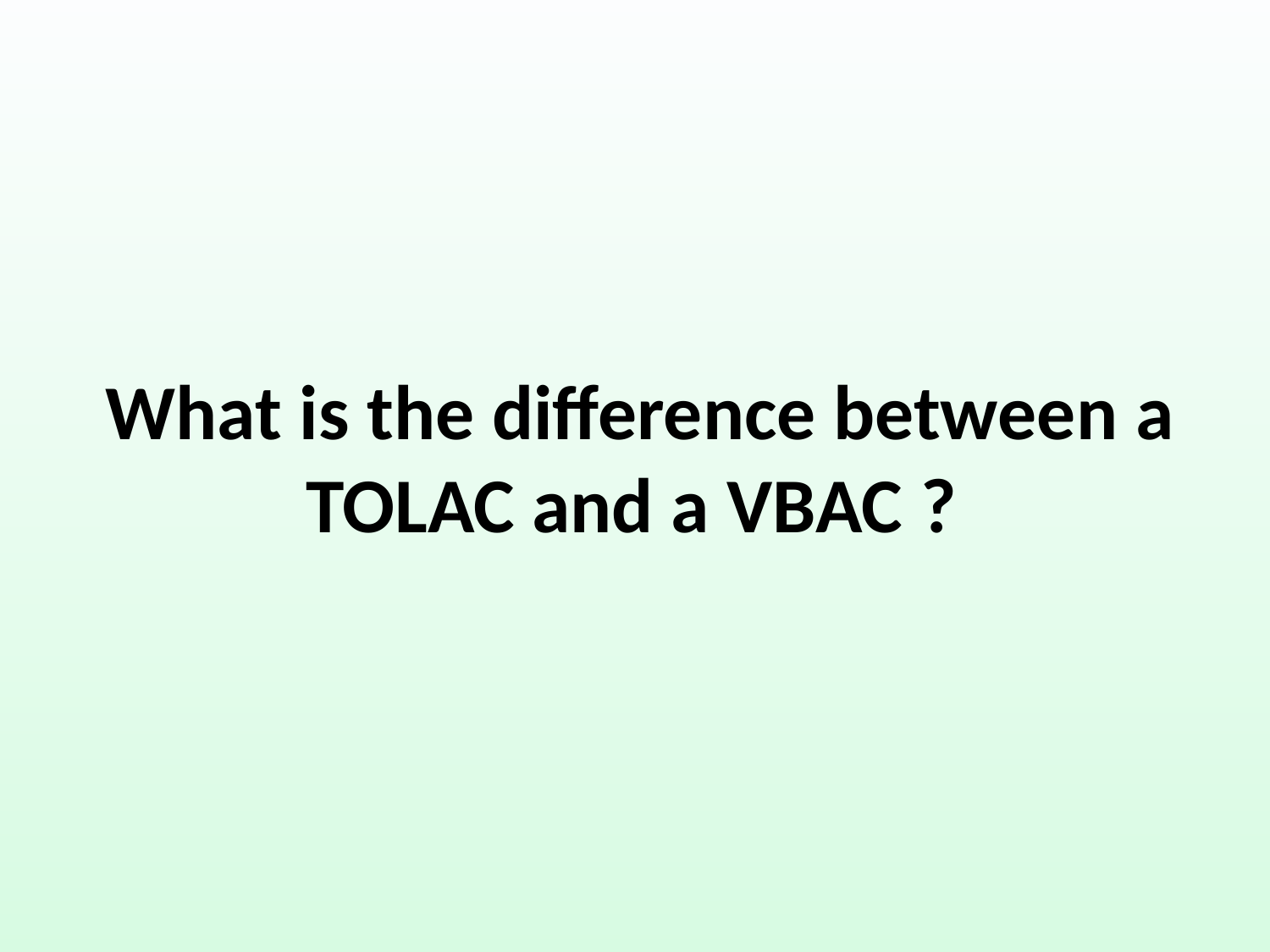

# What is the difference between a TOLAC and a VBAC ?